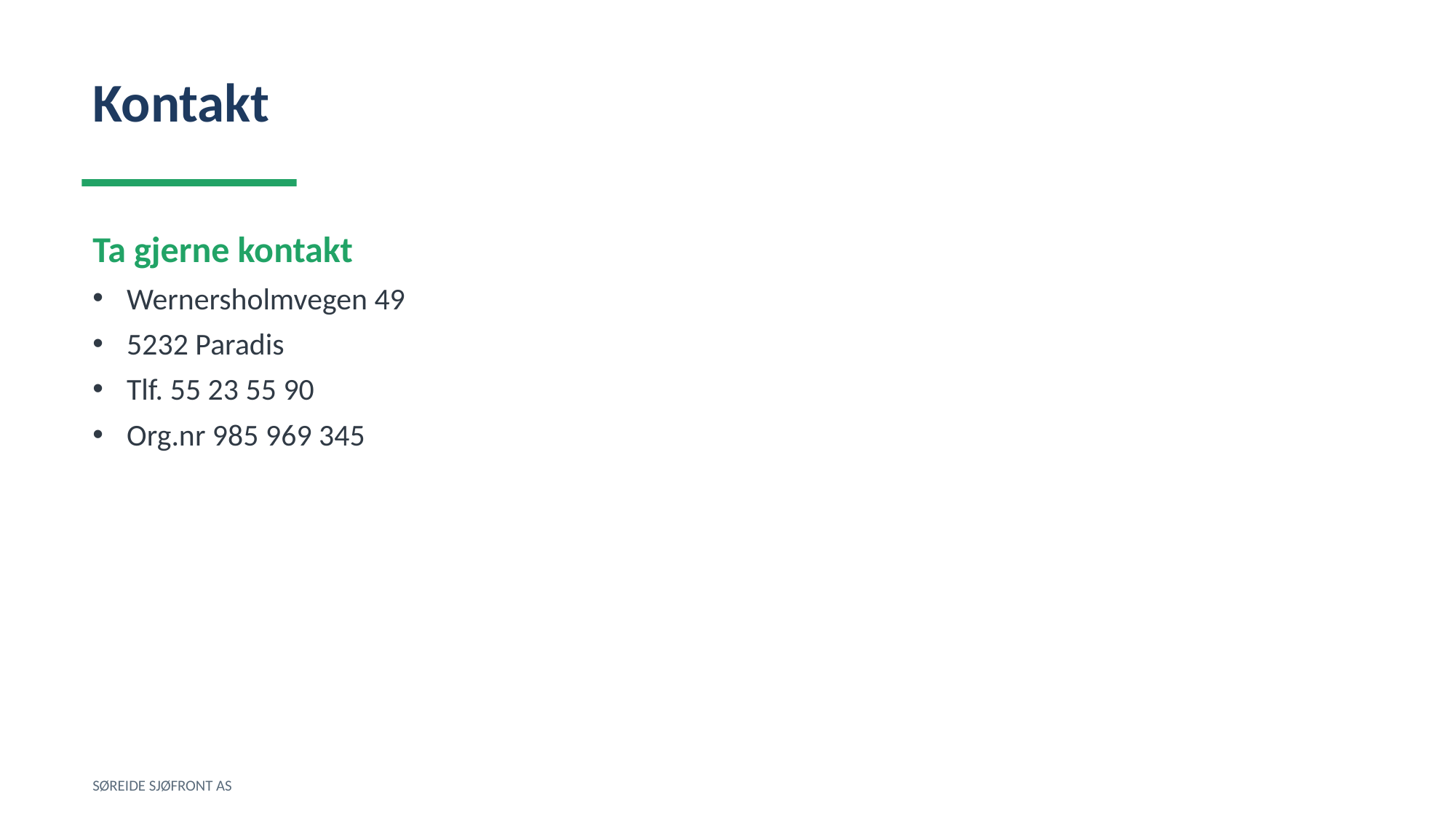

Kontakt

Ta gjerne kontakt
Wernersholmvegen 49
5232 Paradis
Tlf. 55 23 55 90
Org.nr 985 969 345
SØREIDE SJØFRONT AS